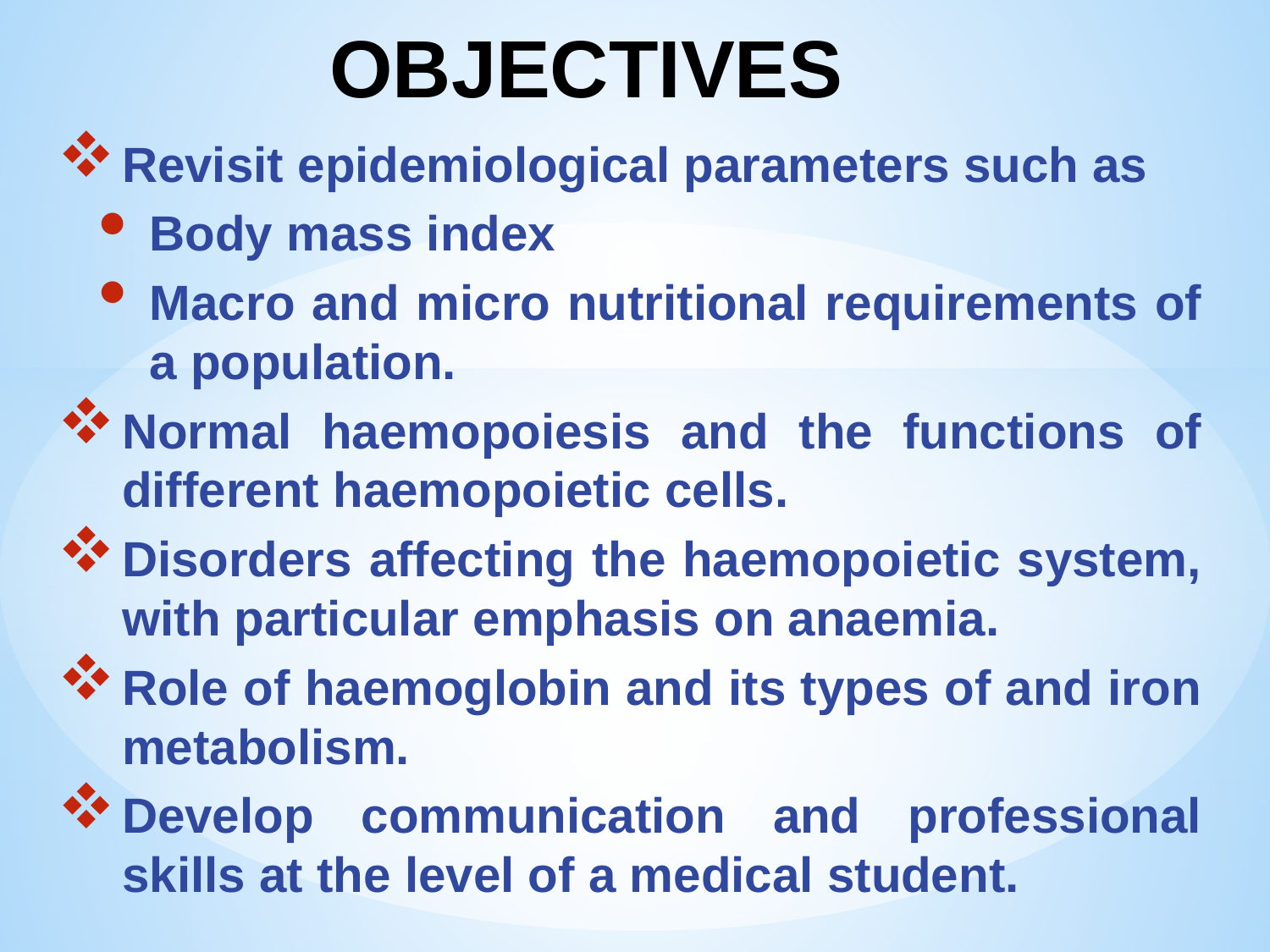

# OBJECTIVES
Revisit epidemiological parameters such as
Body mass index
Macro and micro nutritional requirements of a population.
Normal haemopoiesis and the functions of different haemopoietic cells.
Disorders affecting the haemopoietic system, with particular emphasis on anaemia.
Role of haemoglobin and its types of and iron metabolism.
Develop communication and professional skills at the level of a medical student.